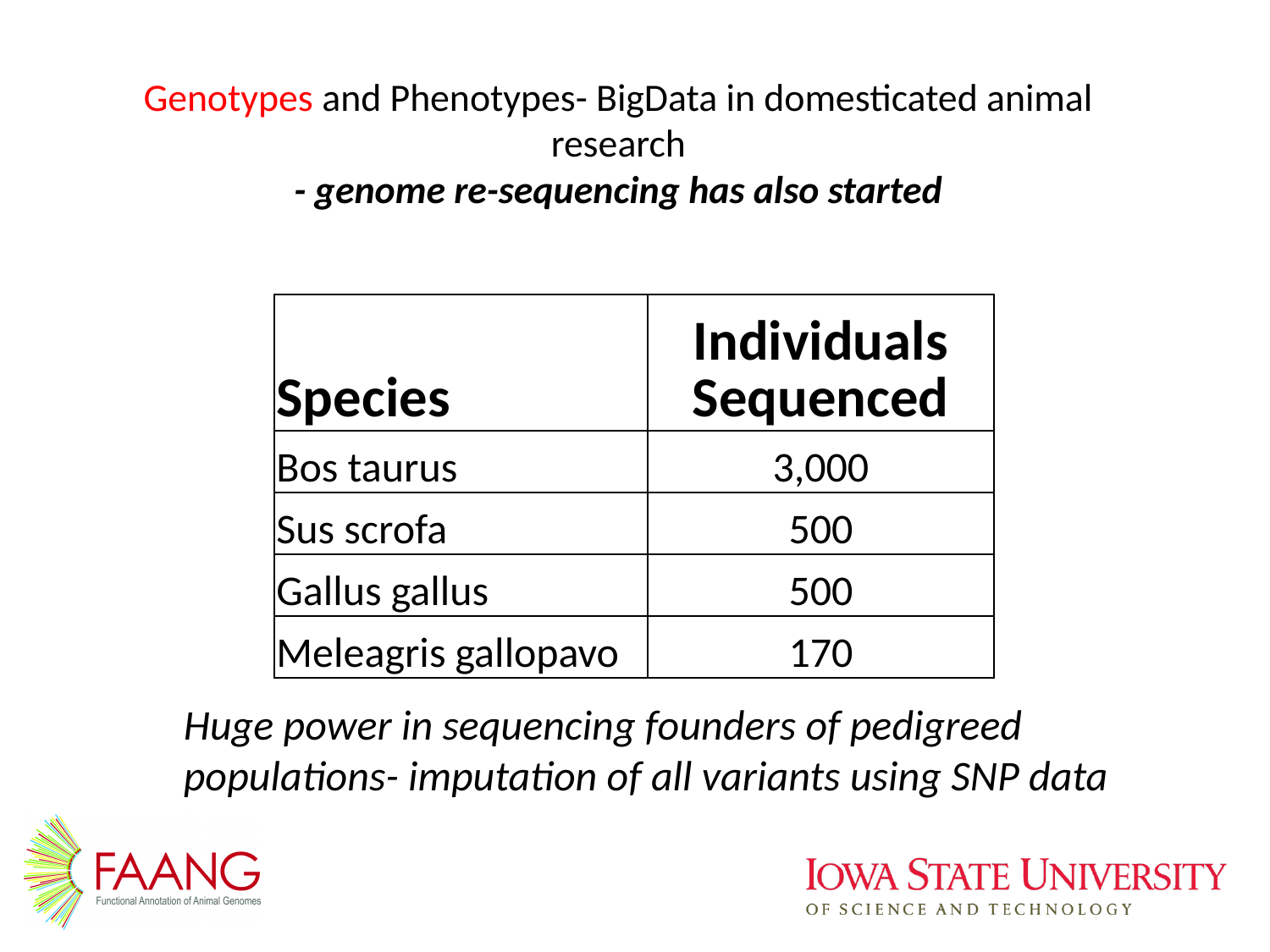

# Genotypes and Phenotypes- BigData in domesticated animal research - genome re-sequencing has also started
| Species | Individuals Sequenced |
| --- | --- |
| Bos taurus | 3,000 |
| Sus scrofa | 500 |
| Gallus gallus | 500 |
| Meleagris gallopavo | 170 |
Huge power in sequencing founders of pedigreed populations- imputation of all variants using SNP data